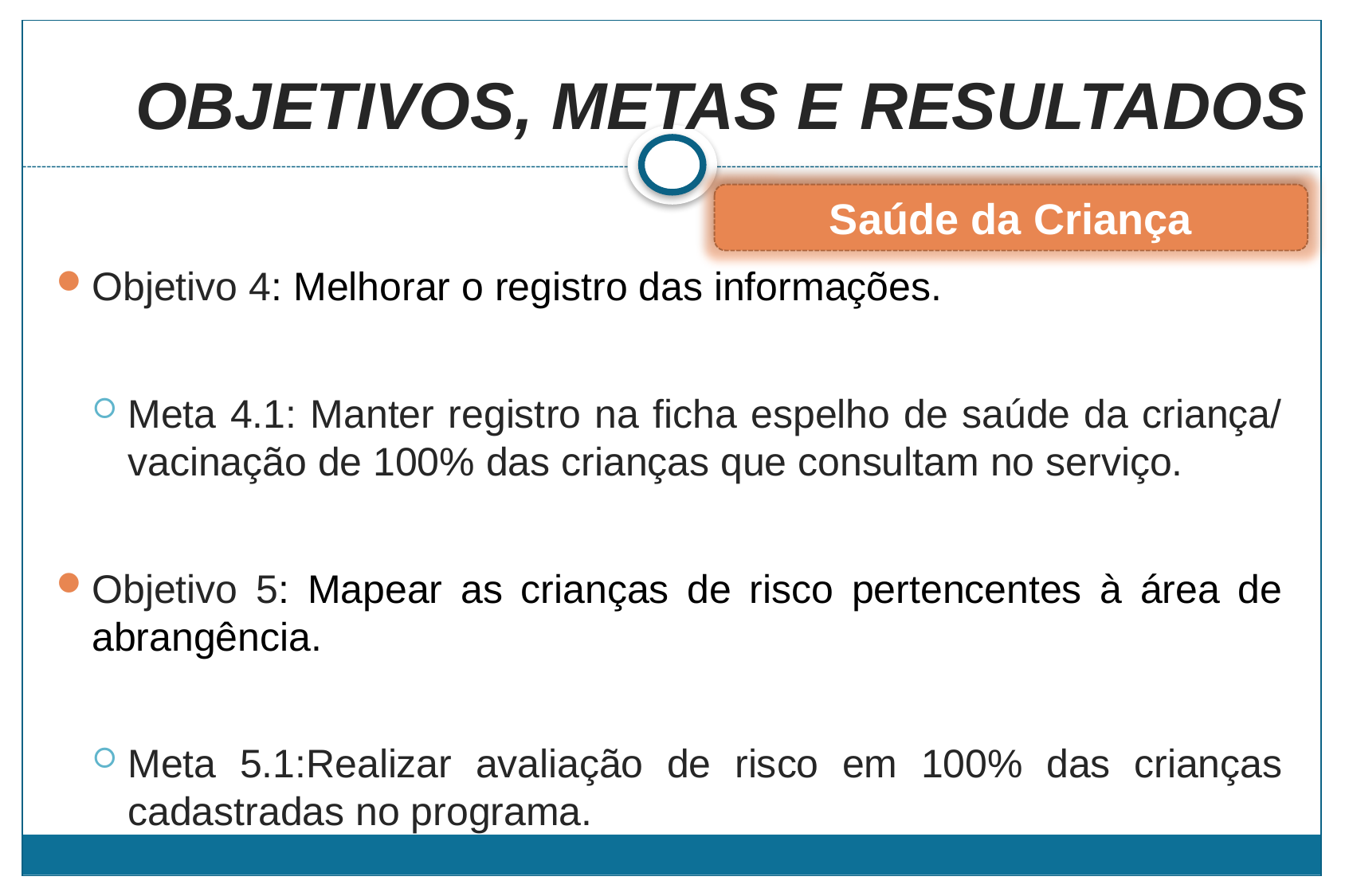

# OBJETIVOS, METAS E RESULTADOS
Saúde da Criança

Objetivo 4: Melhorar o registro das informações.

Meta 4.1: Manter registro na ficha espelho de saúde da criança/ vacinação de 100% das crianças que consultam no serviço.

Objetivo 5: Mapear as crianças de risco pertencentes à área de abrangência.

Meta 5.1:Realizar avaliação de risco em 100% das crianças cadastradas no programa.

(OMS, 1991)